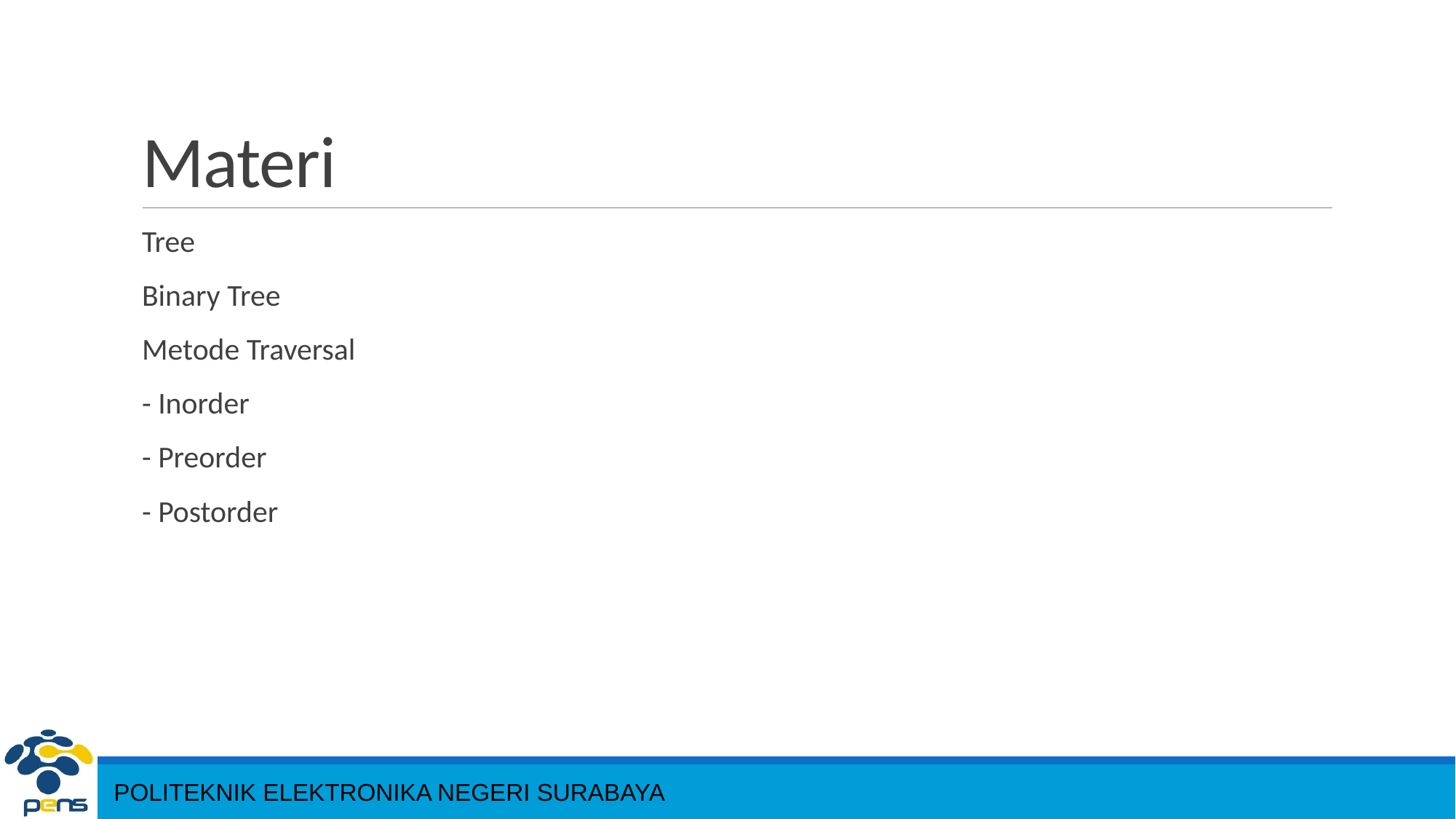

# Materi
Tree
Binary Tree
Metode Traversal
- Inorder
- Preorder
- Postorder